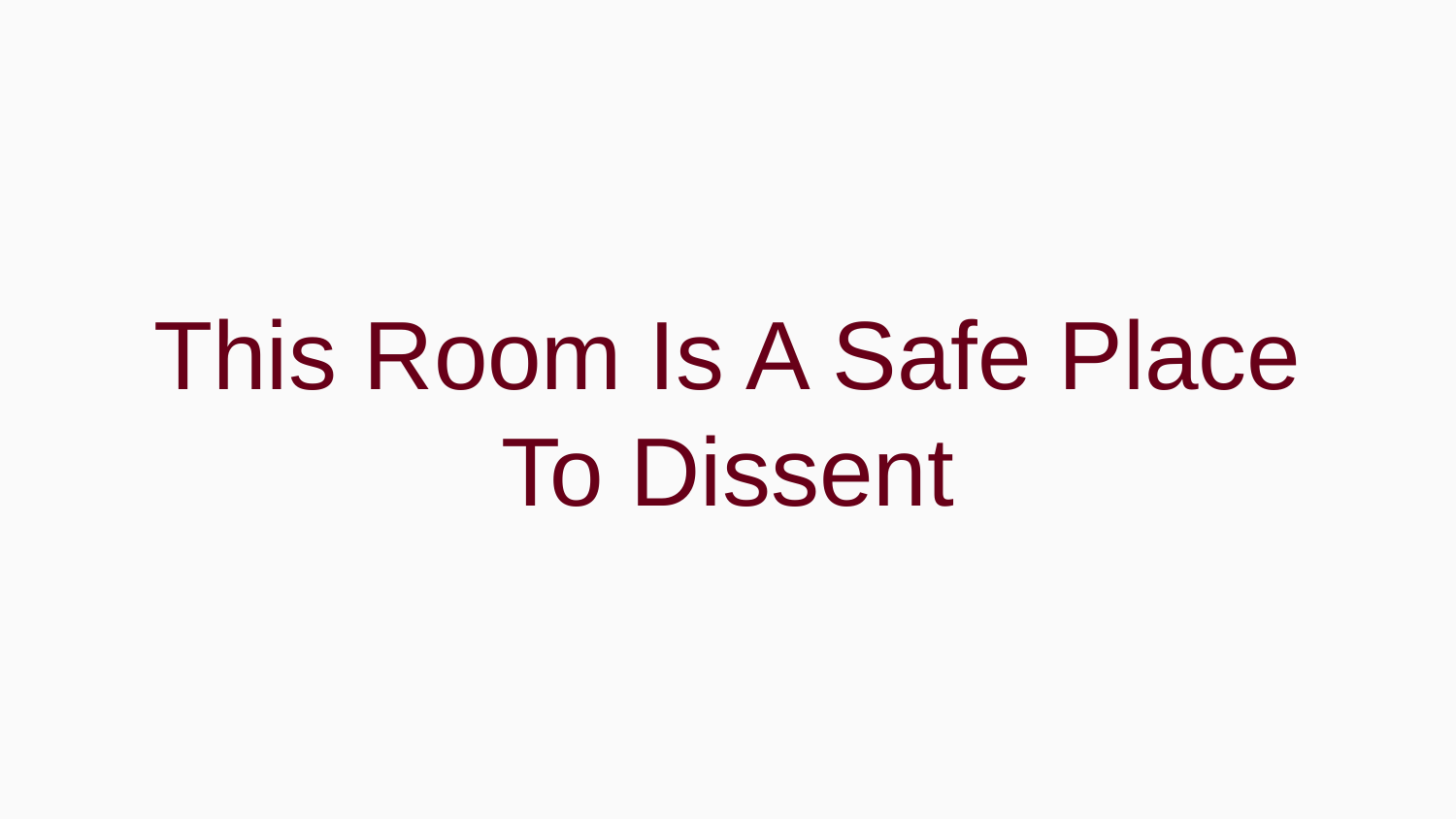

# This Room Is A Safe Place To Dissent